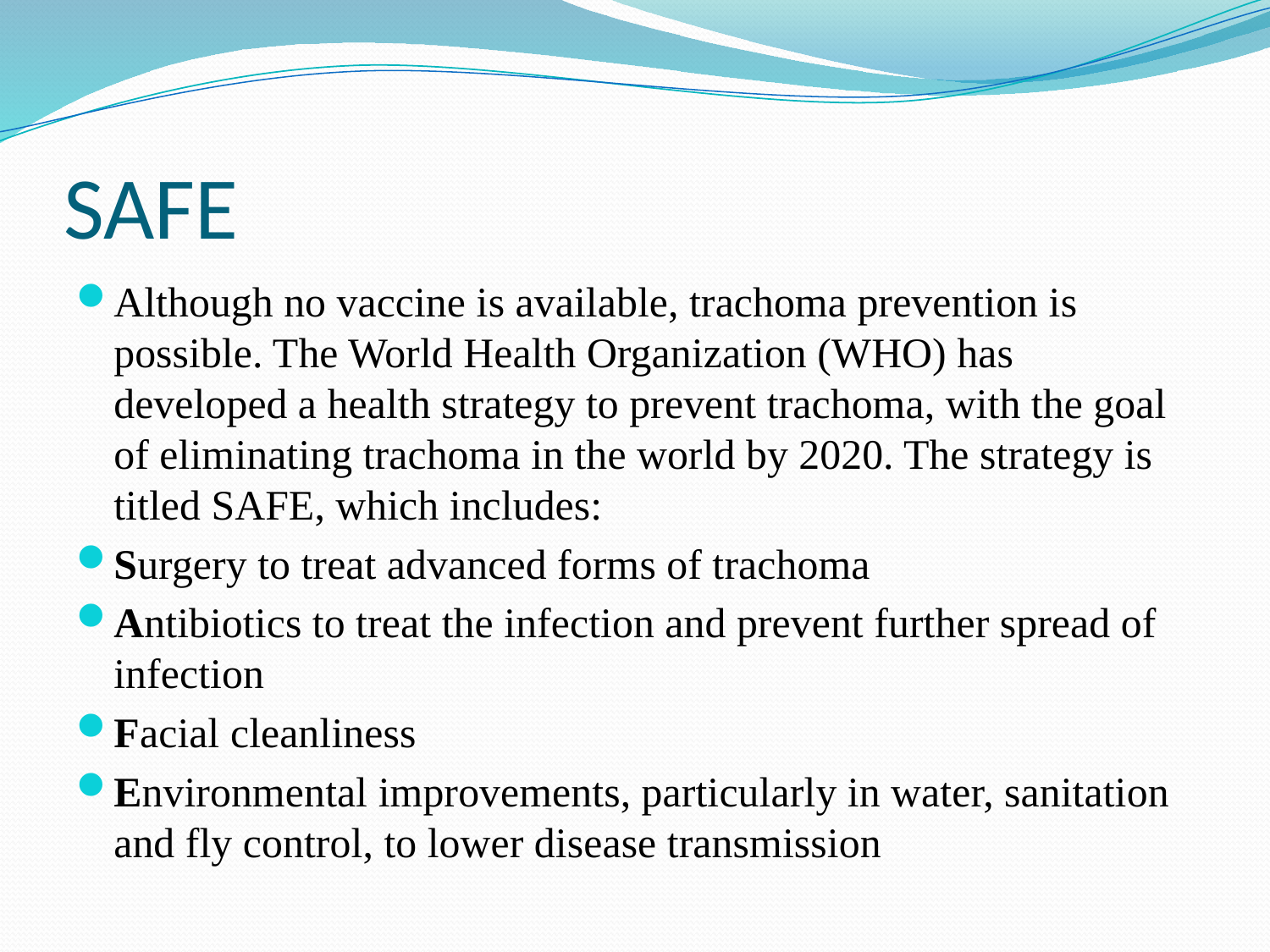

# SAFE
Although no vaccine is available, trachoma prevention is possible. The World Health Organization (WHO) has developed a health strategy to prevent trachoma, with the goal of eliminating trachoma in the world by 2020. The strategy is titled SAFE, which includes:
Surgery to treat advanced forms of trachoma
Antibiotics to treat the infection and prevent further spread of infection
Facial cleanliness
Environmental improvements, particularly in water, sanitation and fly control, to lower disease transmission